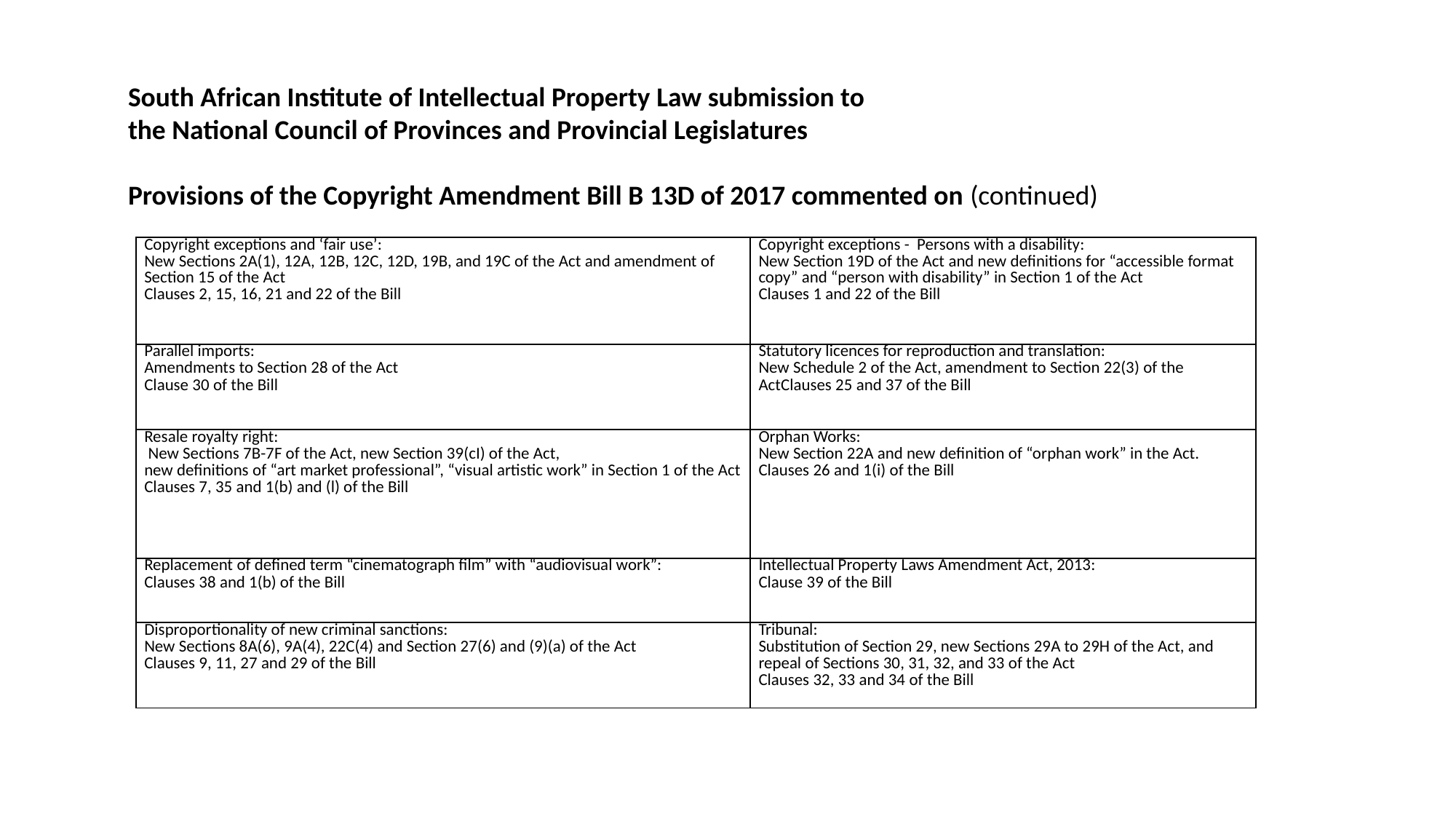

South African Institute of Intellectual Property Law submission to
the National Council of Provinces and Provincial Legislatures

Provisions of the Copyright Amendment Bill B 13D of 2017 commented on (continued)
| Copyright exceptions and ‘fair use’: New Sections 2A(1), 12A, 12B, 12C, 12D, 19B, and 19C of the Act and amendment of Section 15 of the Act Clauses 2, 15, 16, 21 and 22 of the Bill | Copyright exceptions - Persons with a disability: New Section 19D of the Act and new definitions for “accessible format copy” and “person with disability” in Section 1 of the Act Clauses 1 and 22 of the Bill |
| --- | --- |
| Parallel imports: Amendments to Section 28 of the Act Clause 30 of the Bill | Statutory licences for reproduction and translation: New Schedule 2 of the Act, amendment to Section 22(3) of the ActClauses 25 and 37 of the Bill |
| Resale royalty right: New Sections 7B-7F of the Act, new Section 39(cI) of the Act, new definitions of “art market professional”, “visual artistic work” in Section 1 of the Act Clauses 7, 35 and 1(b) and (l) of the Bill | Orphan Works: New Section 22A and new definition of “orphan work” in the Act. Clauses 26 and 1(i) of the Bill |
| Replacement of defined term “cinematograph film” with “audiovisual work”: Clauses 38 and 1(b) of the Bill | Intellectual Property Laws Amendment Act, 2013: Clause 39 of the Bill |
| Disproportionality of new criminal sanctions: New Sections 8A(6), 9A(4), 22C(4) and Section 27(6) and (9)(a) of the Act Clauses 9, 11, 27 and 29 of the Bill | Tribunal: Substitution of Section 29, new Sections 29A to 29H of the Act, and repeal of Sections 30, 31, 32, and 33 of the Act Clauses 32, 33 and 34 of the Bill |